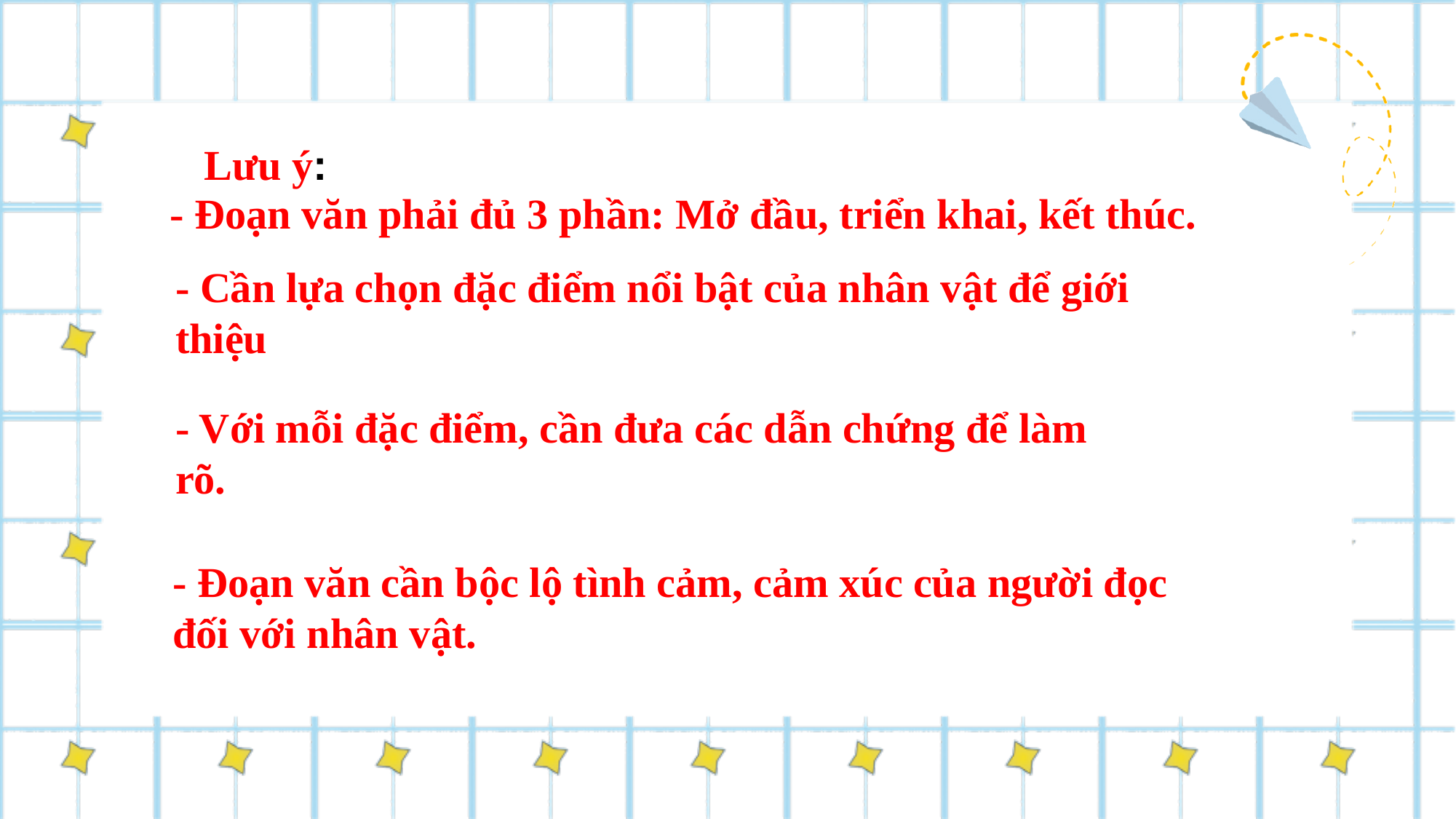

Lưu ý:
- Đoạn văn phải đủ 3 phần: Mở đầu, triển khai, kết thúc.
- Cần lựa chọn đặc điểm nổi bật của nhân vật để giới thiệu
- Với mỗi đặc điểm, cần đưa các dẫn chứng để làm rõ.
- Đoạn văn cần bộc lộ tình cảm, cảm xúc của người đọc đối với nhân vật.